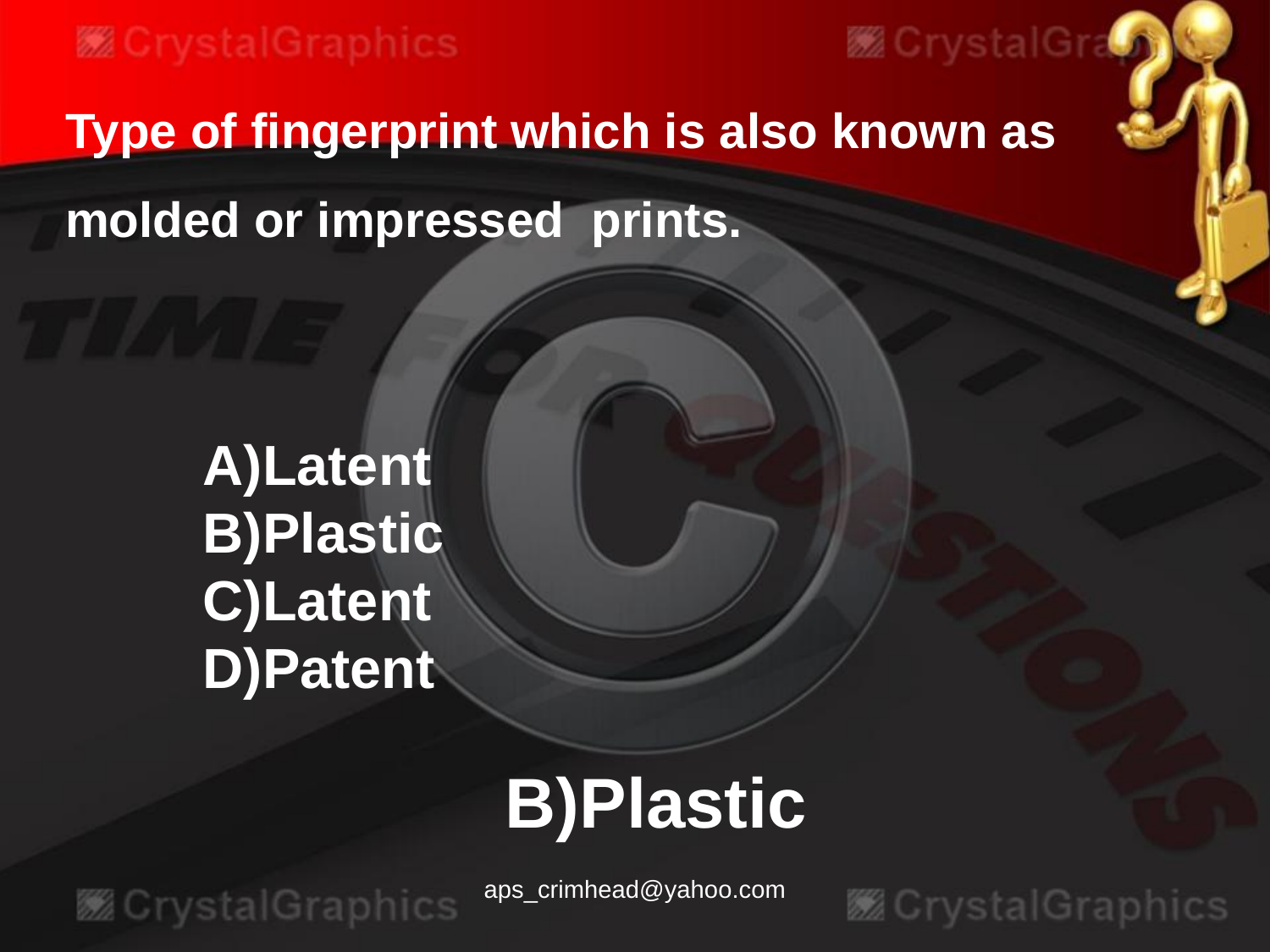

Type of fingerprint which is also known as molded or impressed  prints.
A)Latent
B)Plastic
C)Latent
D)Patent
B)Plastic
aps_crimhead@yahoo.com